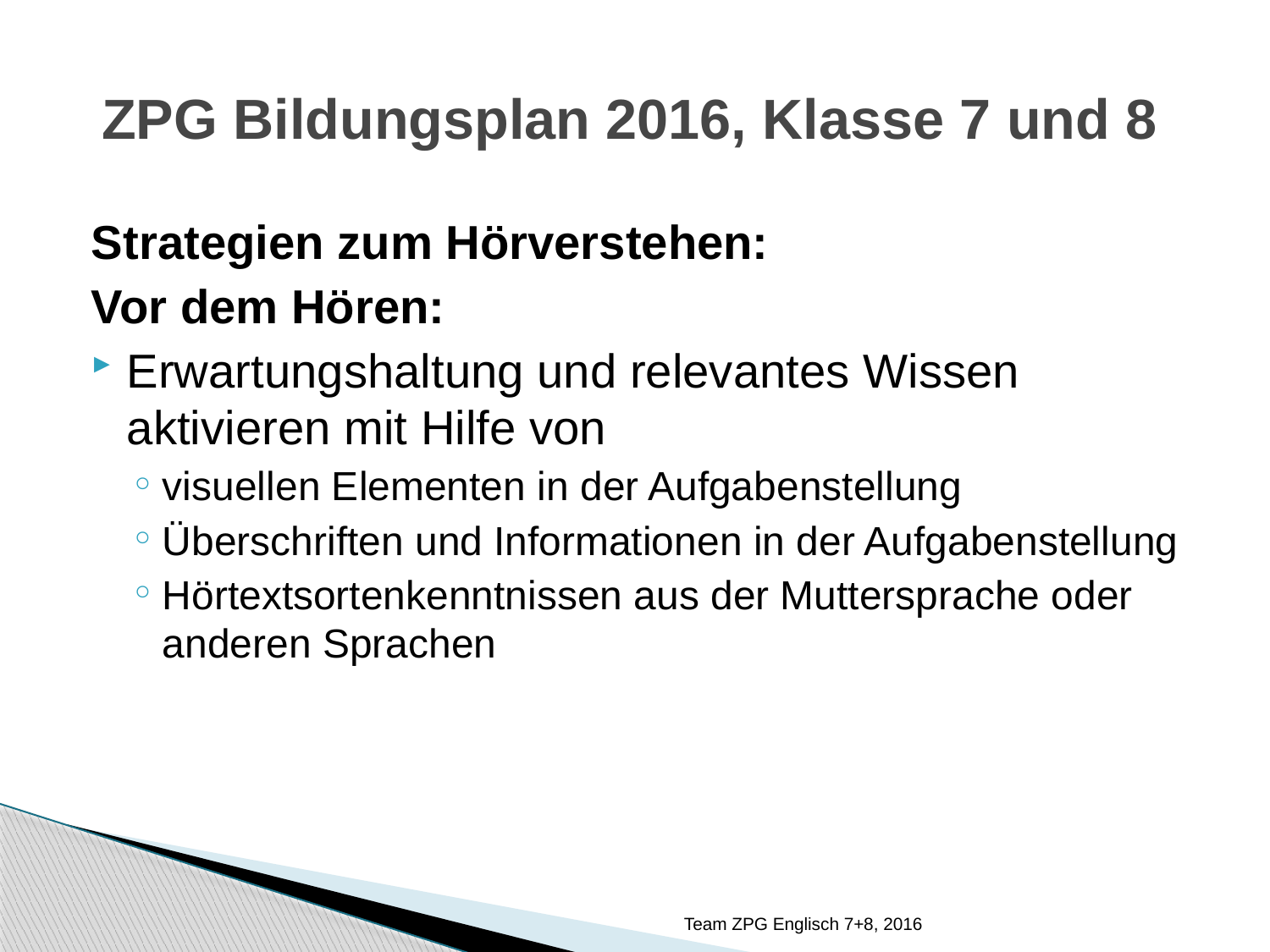

ZPG Bildungsplan 2016, Klasse 7 und 8
Strategien zum Hörverstehen:
Vor dem Hören:
Erwartungshaltung und relevantes Wissen aktivieren mit Hilfe von
visuellen Elementen in der Aufgabenstellung
Überschriften und Informationen in der Aufgabenstellung
Hörtextsortenkenntnissen aus der Muttersprache oder anderen Sprachen

Team ZPG Englisch 7+8, 2016